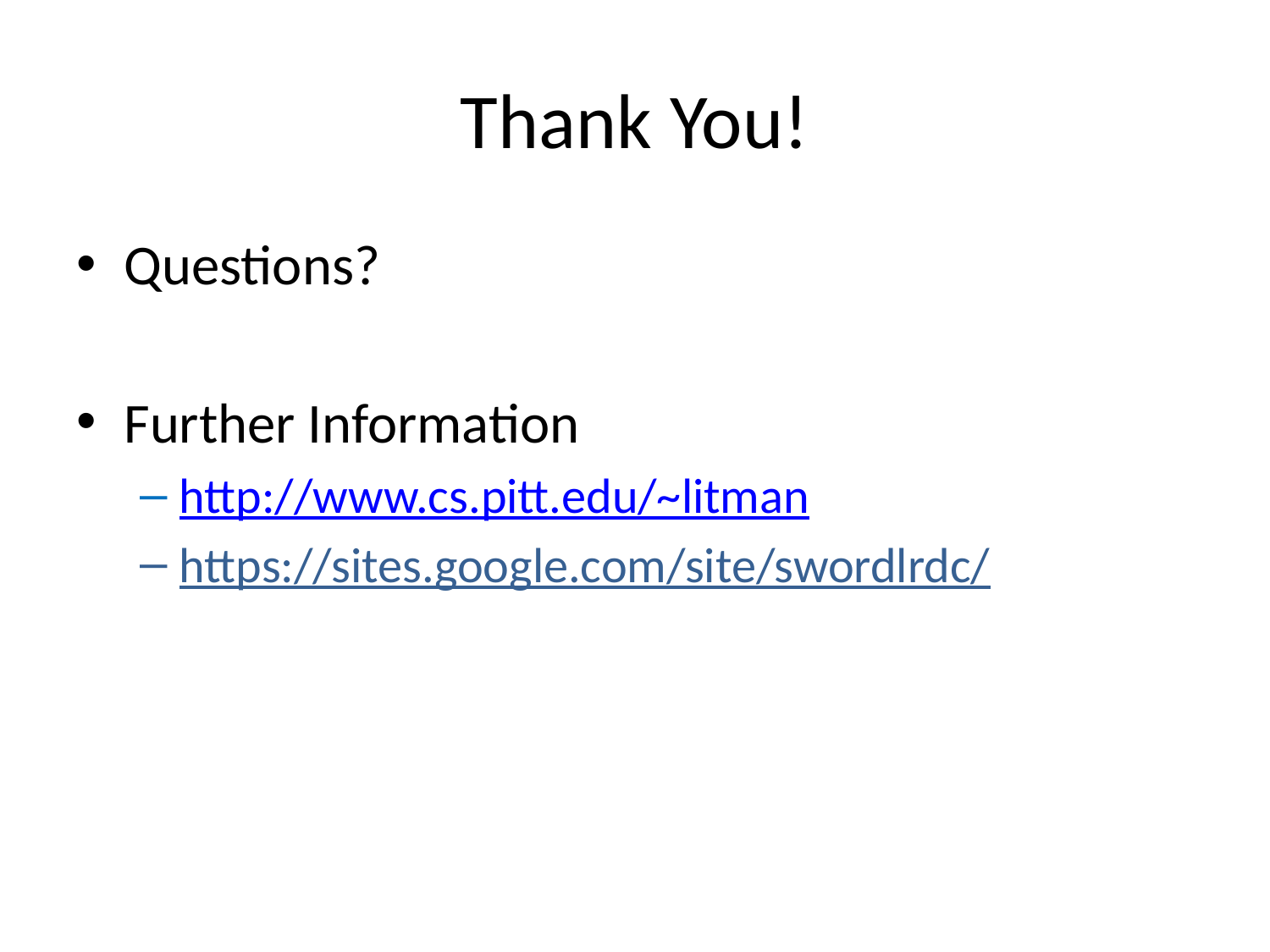

# Thank You!
Questions?

Further Information
http://www.cs.pitt.edu/~litman
https://sites.google.com/site/swordlrdc/